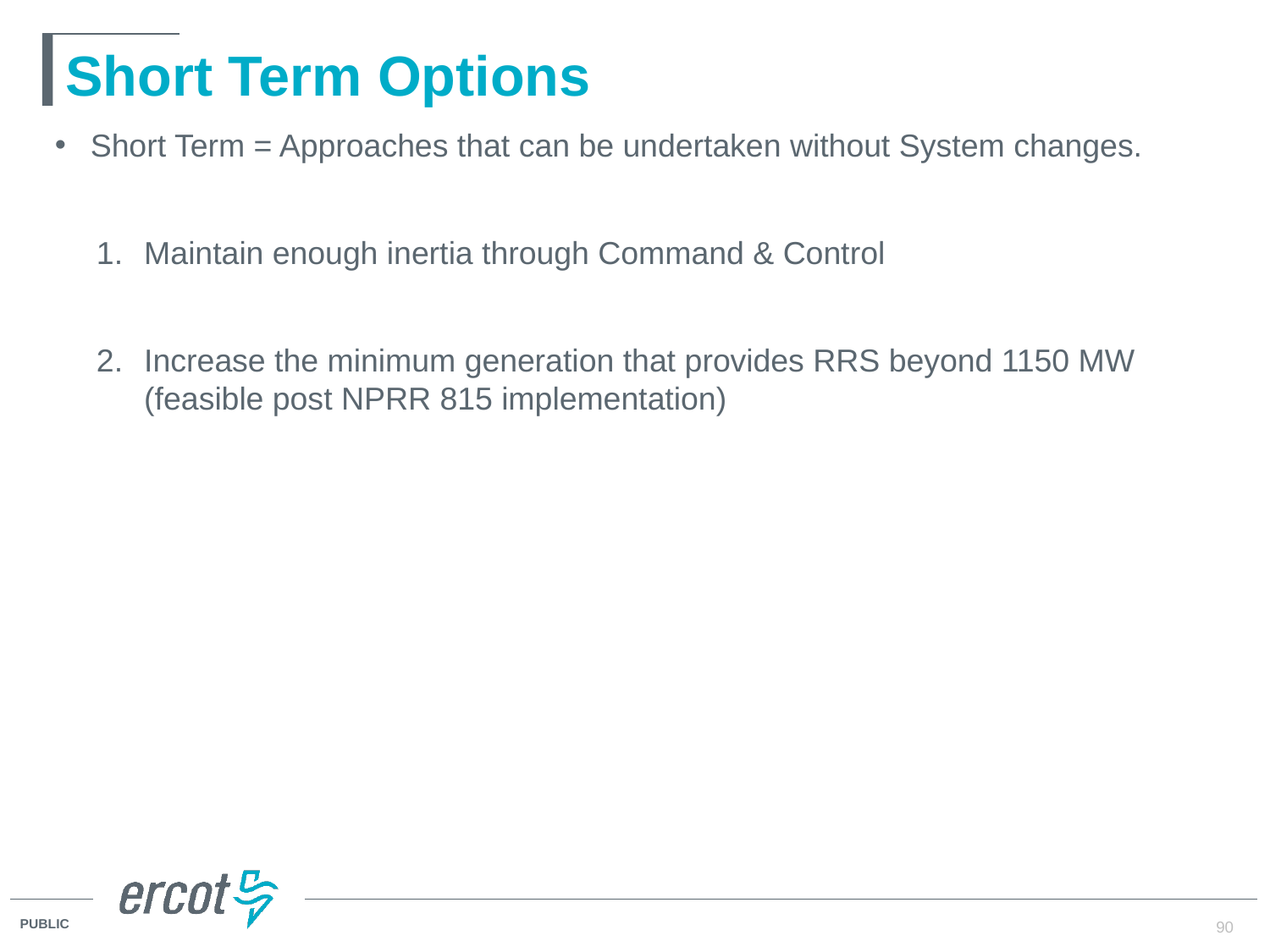

# Short Term Options
Short Term = Approaches that can be undertaken without System changes.

Maintain enough inertia through Command & Control

Increase the minimum generation that provides RRS beyond 1150 MW (feasible post NPRR 815 implementation)

90